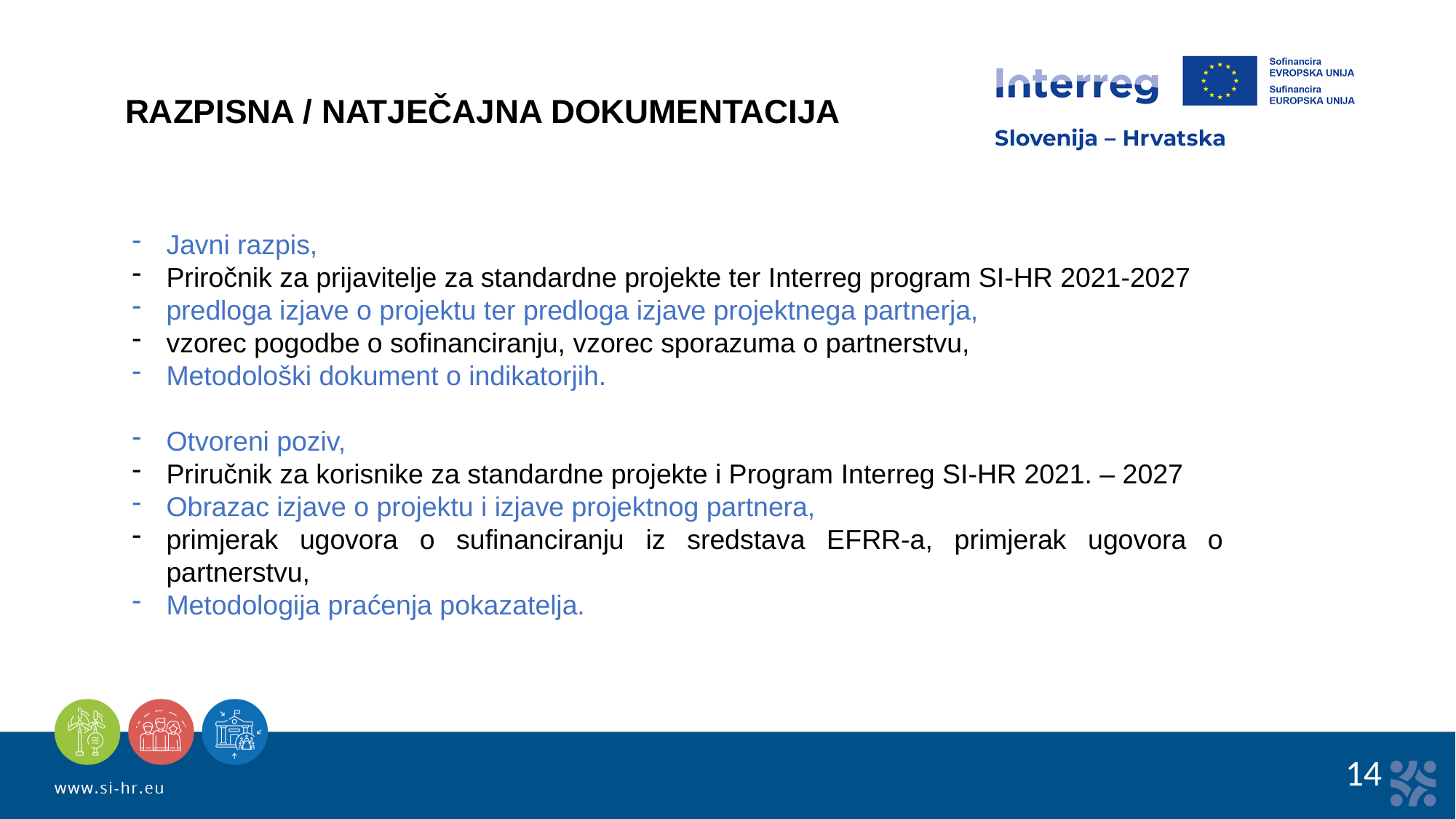

RAZPISNA / NATJEČAJNA DOKUMENTACIJA

Javni razpis,
Priročnik za prijavitelje za standardne projekte ter Interreg program SI-HR 2021-2027
predloga izjave o projektu ter predloga izjave projektnega partnerja,
vzorec pogodbe o sofinanciranju, vzorec sporazuma o partnerstvu,
Metodološki dokument o indikatorjih.

Otvoreni poziv,
Priručnik za korisnike za standardne projekte i Program Interreg SI-HR 2021. – 2027
Obrazac izjave o projektu i izjave projektnog partnera,
primjerak ugovora o sufinanciranju iz sredstava EFRR-a, primjerak ugovora o partnerstvu,
Metodologija praćenja pokazatelja.